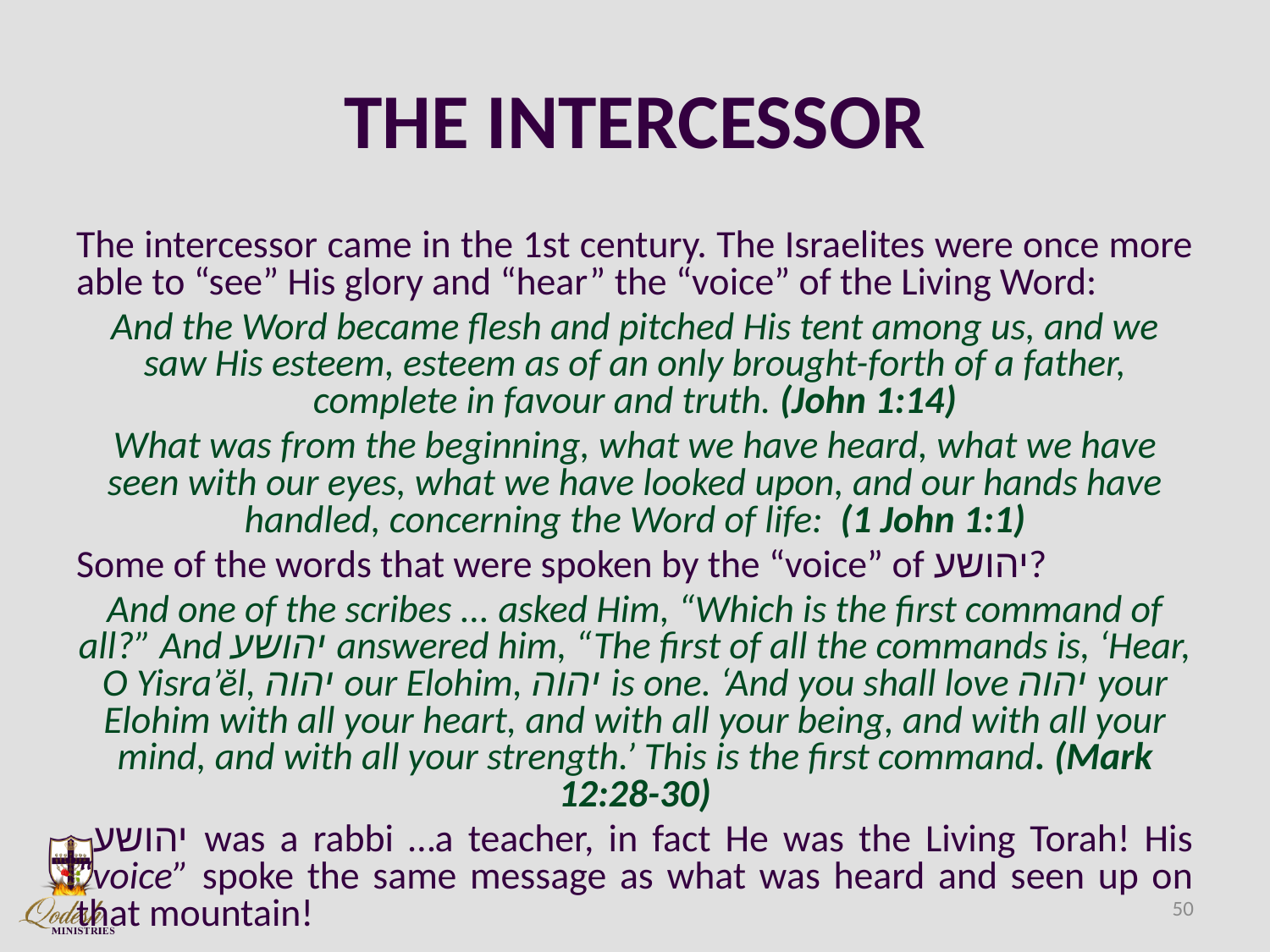

# THE INTERCESSOR
The intercessor came in the 1st century. The Israelites were once more able to “see” His glory and “hear” the “voice” of the Living Word:
And the Word became flesh and pitched His tent among us, and we saw His esteem, esteem as of an only brought-forth of a father, complete in favour and truth. (John 1:14)
What was from the beginning, what we have heard, what we have seen with our eyes, what we have looked upon, and our hands have handled, concerning the Word of life:  (1 John 1:1)
Some of the words that were spoken by the “voice” of יהושע?
And one of the scribes ... asked Him, “Which is the first command of all?” And יהושע answered him, “The first of all the commands is, ‘Hear, O Yisra’ĕl, יהוה our Elohim, יהוה is one. ‘And you shall love יהוה your Elohim with all your heart, and with all your being, and with all your mind, and with all your strength.’ This is the first command. (Mark 12:28-30)
 יהושע was a rabbi …a teacher, in fact He was the Living Torah! His “voice” spoke the same message as what was heard and seen up on that mountain!
50